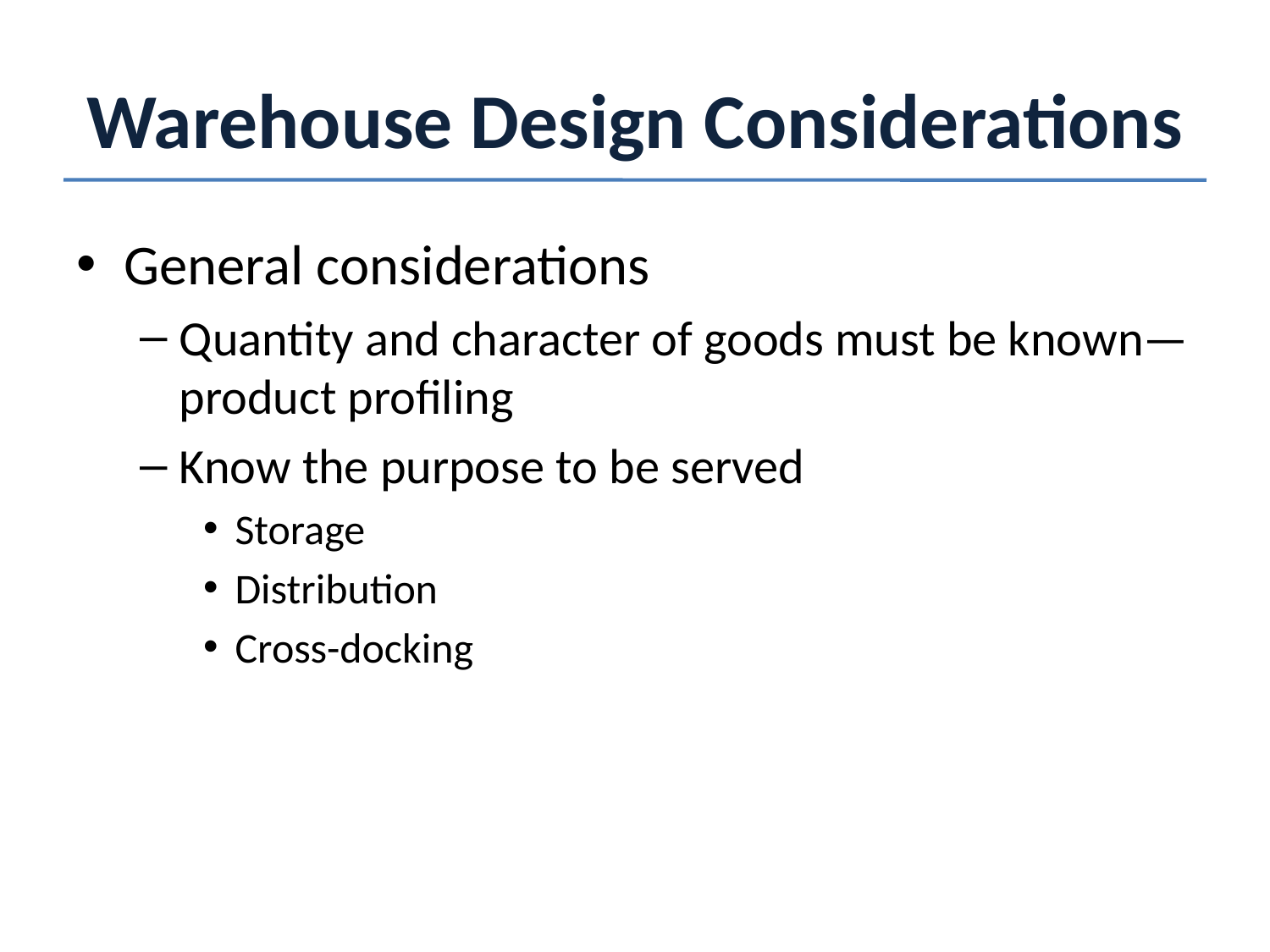

# Warehouse Design Considerations
General considerations
Quantity and character of goods must be known—product profiling
Know the purpose to be served
Storage
Distribution
Cross-docking